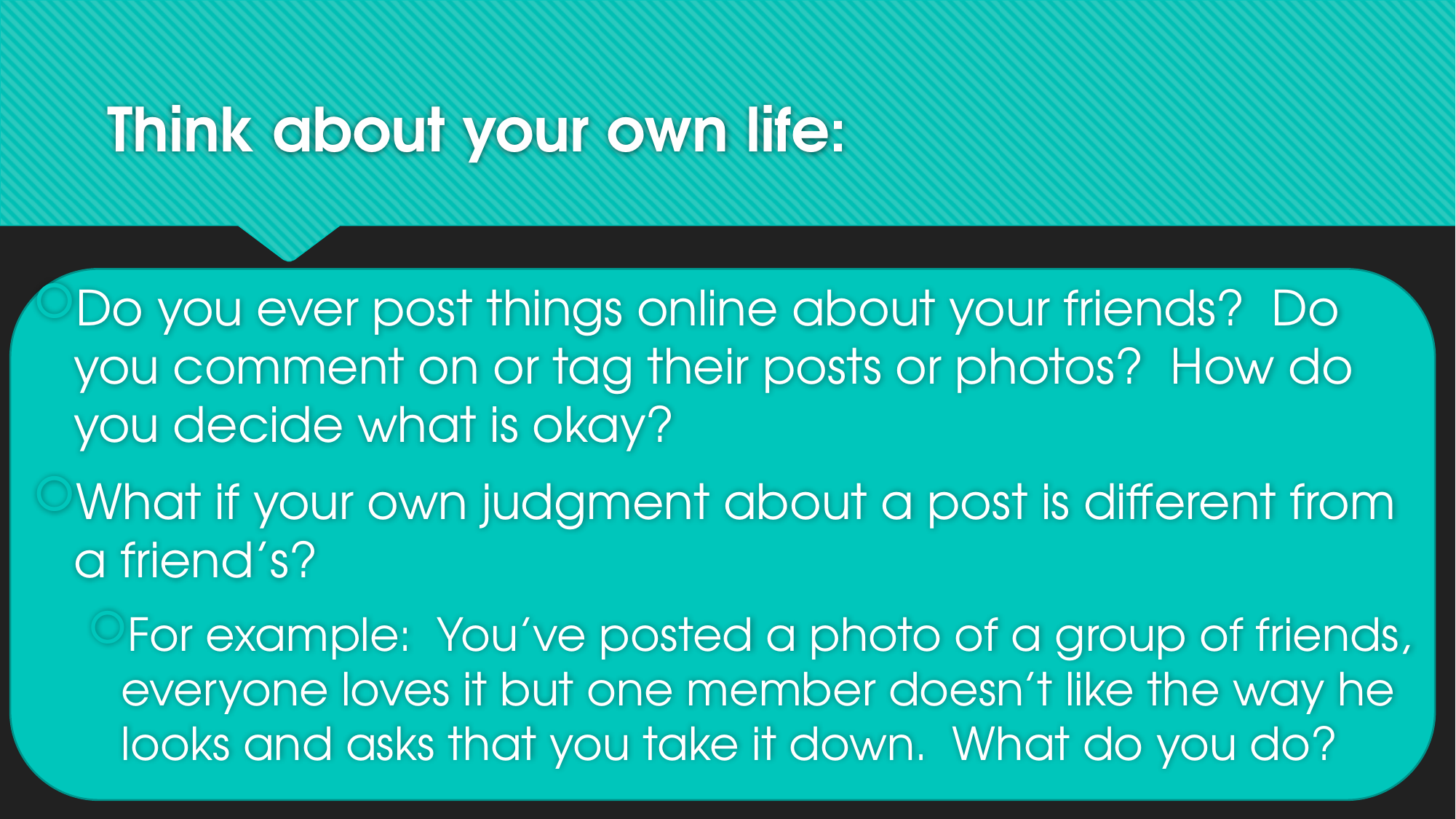

# Think about your own life:

Do you ever post things online about your friends?  Do you comment on or tag their posts or photos?  How do you decide what is okay?
What if your own judgment about a post is different from a friend’s?
For example:  You’ve posted a photo of a group of friends, everyone loves it but one member doesn’t like the way he looks and asks that you take it down.  What do you do?